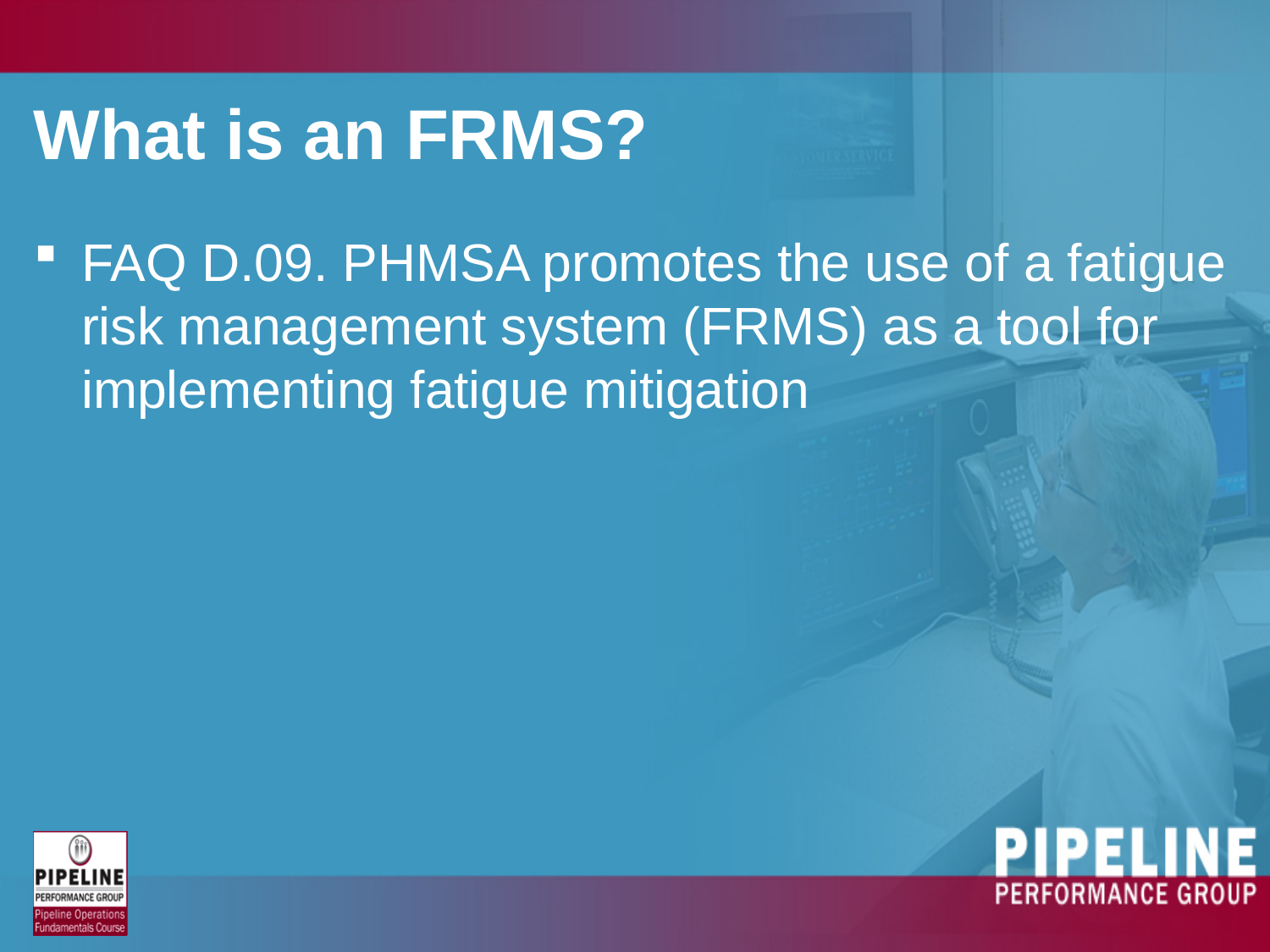

# What is an FRMS?
FAQ D.09. PHMSA promotes the use of a fatigue risk management system (FRMS) as a tool for implementing fatigue mitigation